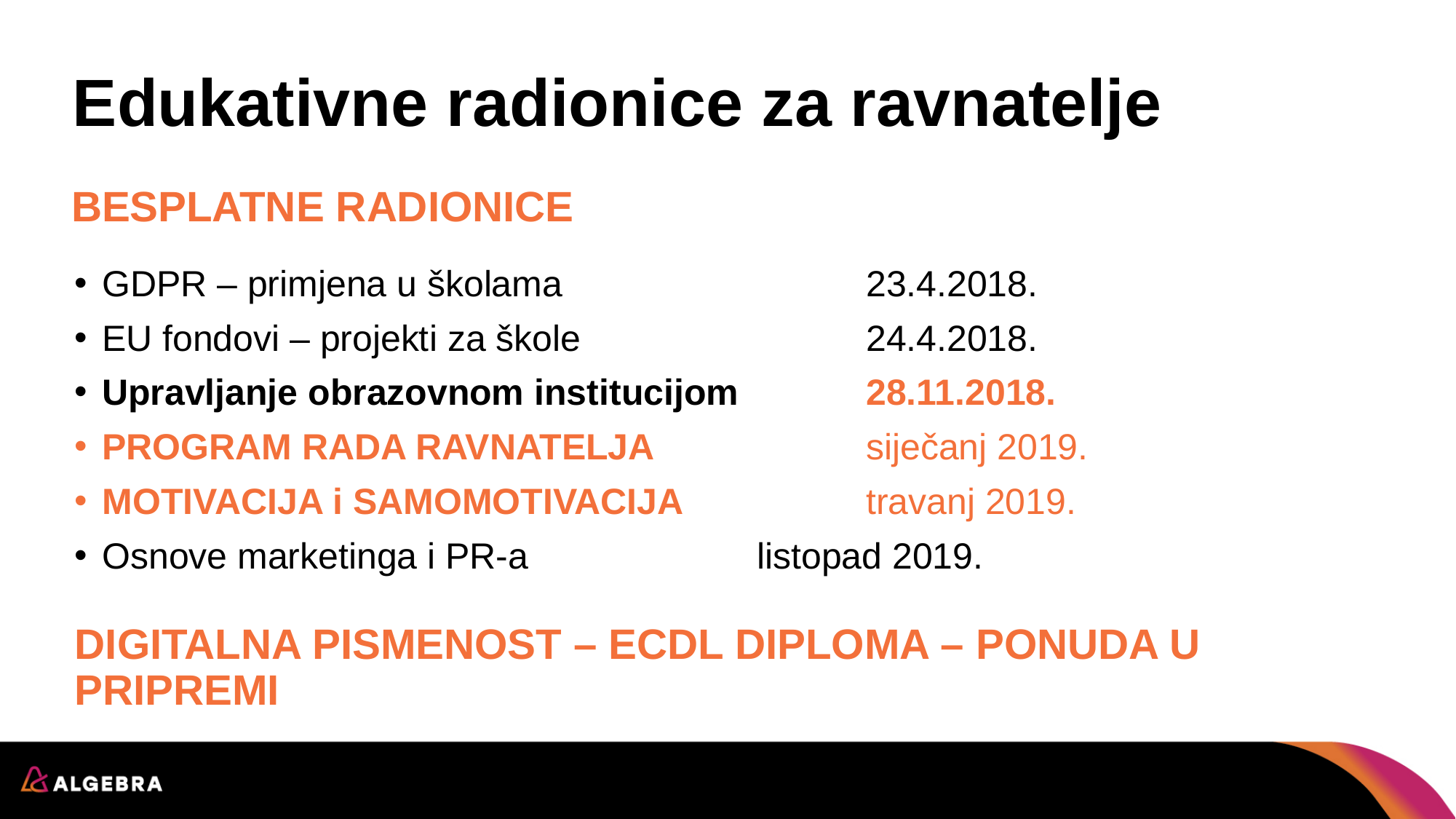

# Edukativne radionice za ravnatelje
BESPLATNE radionice
GDPR – primjena u školama			23.4.2018.
EU fondovi – projekti za škole			24.4.2018.
Upravljanje obrazovnom institucijom  	28.11.2018.
PROGRAM RADA RAVNATELJA		siječanj 2019.
MOTIVACIJA i SAMOMOTIVACIJA		travanj 2019.
Osnove marketinga i PR-a			listopad 2019.

DIGITALNA PISMENOST – ECDL diploma – ponuda u pripremi